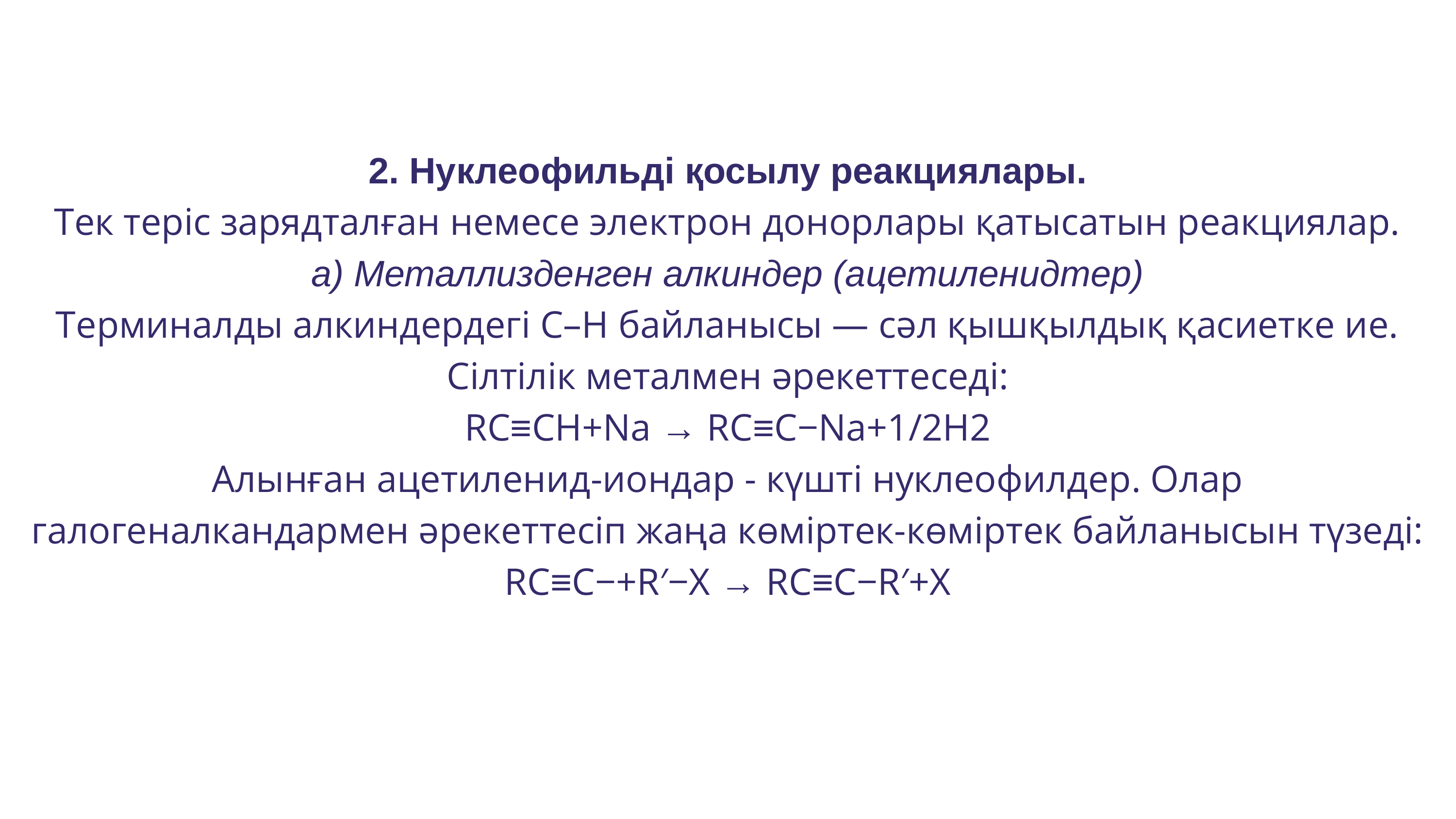

2. Нуклеофильді қосылу реакциялары.
Тек теріс зарядталған немесе электрон донорлары қатысатын реакциялар.
a) Металлизденген алкиндер (ацетиленидтер)
Терминалды алкиндердегі С–Н байланысы — сәл қышқылдық қасиетке ие. Сілтілік металмен әрекеттеседі:
RC≡CH+Na → RC≡C−Na+1/2H2
Алынған ацетиленид-иондар - күшті нуклеофилдер. Олар галогеналкандармен әрекеттесіп жаңа көміртек-көміртек байланысын түзеді:
RC≡C−+R′−X → RC≡C−R′+X